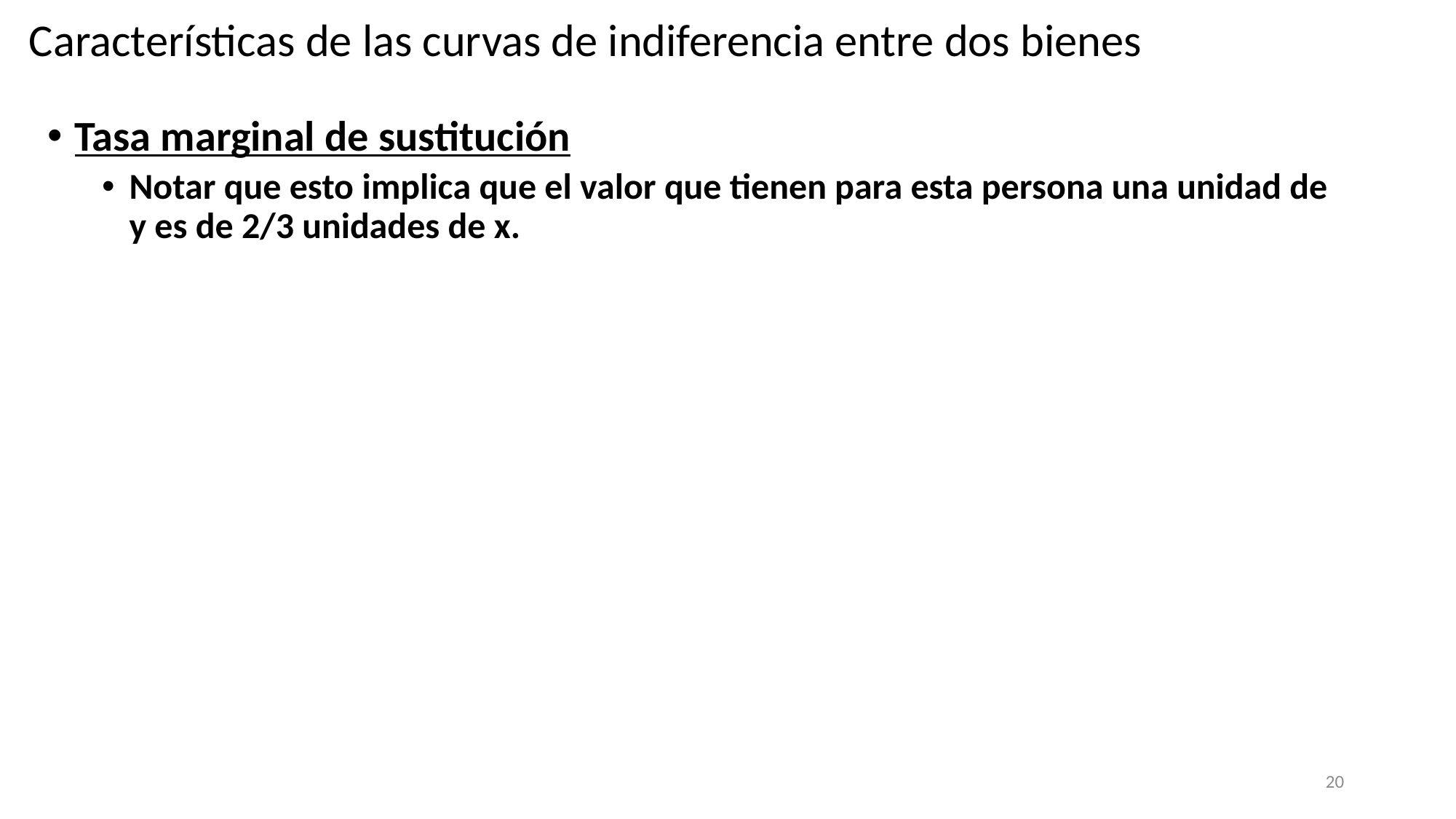

# Características de las curvas de indiferencia entre dos bienes
Tasa marginal de sustitución
Notar que esto implica que el valor que tienen para esta persona una unidad de y es de 2/3 unidades de x.
20